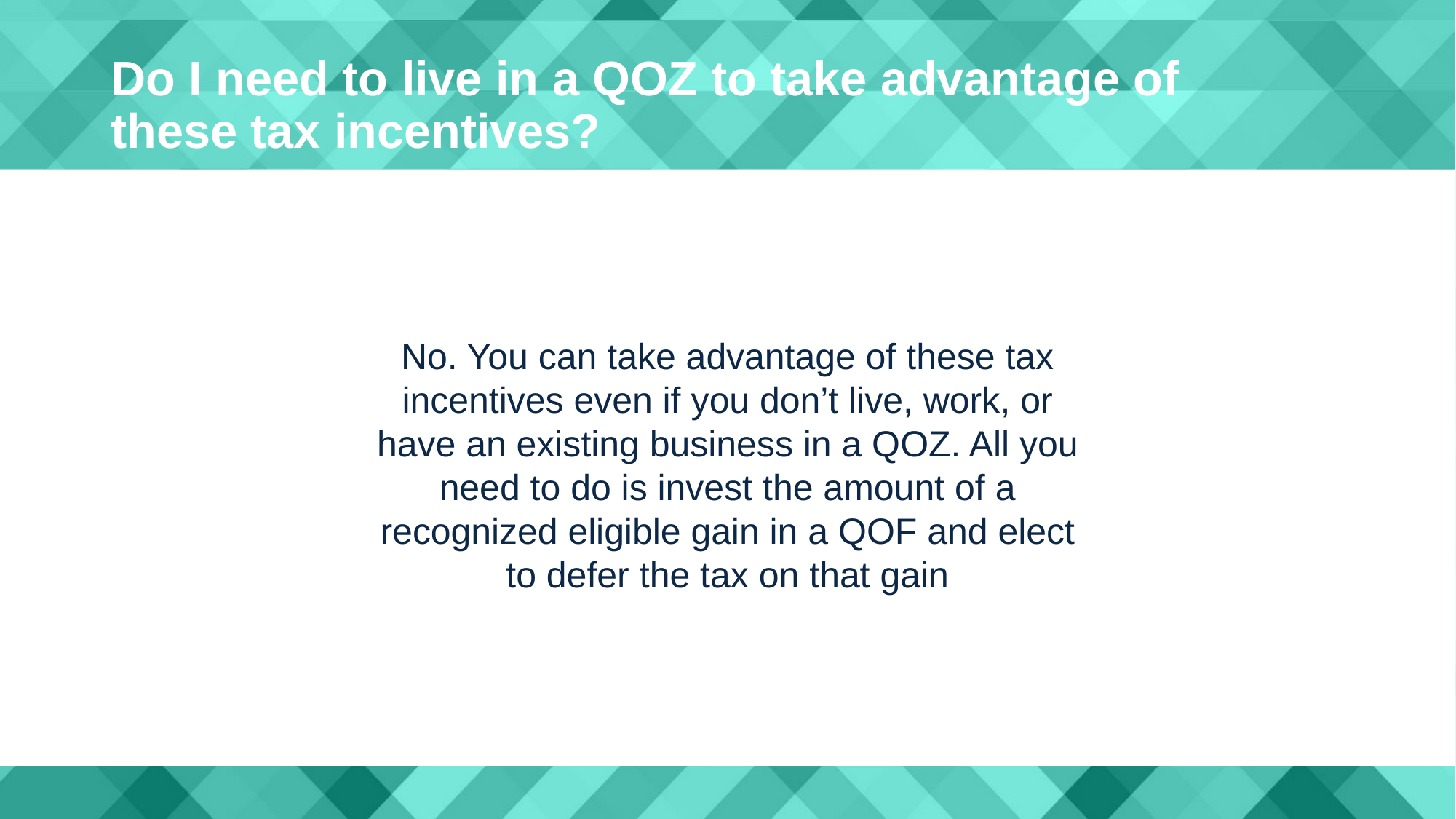

Do I need to live in a QOZ to take advantage of
these tax incentives?

No. You can take advantage of these tax incentives even if you don’t live, work, or have an existing business in a QOZ. All you need to do is invest the amount of a recognized eligible gain in a QOF and elect to defer the tax on that gain